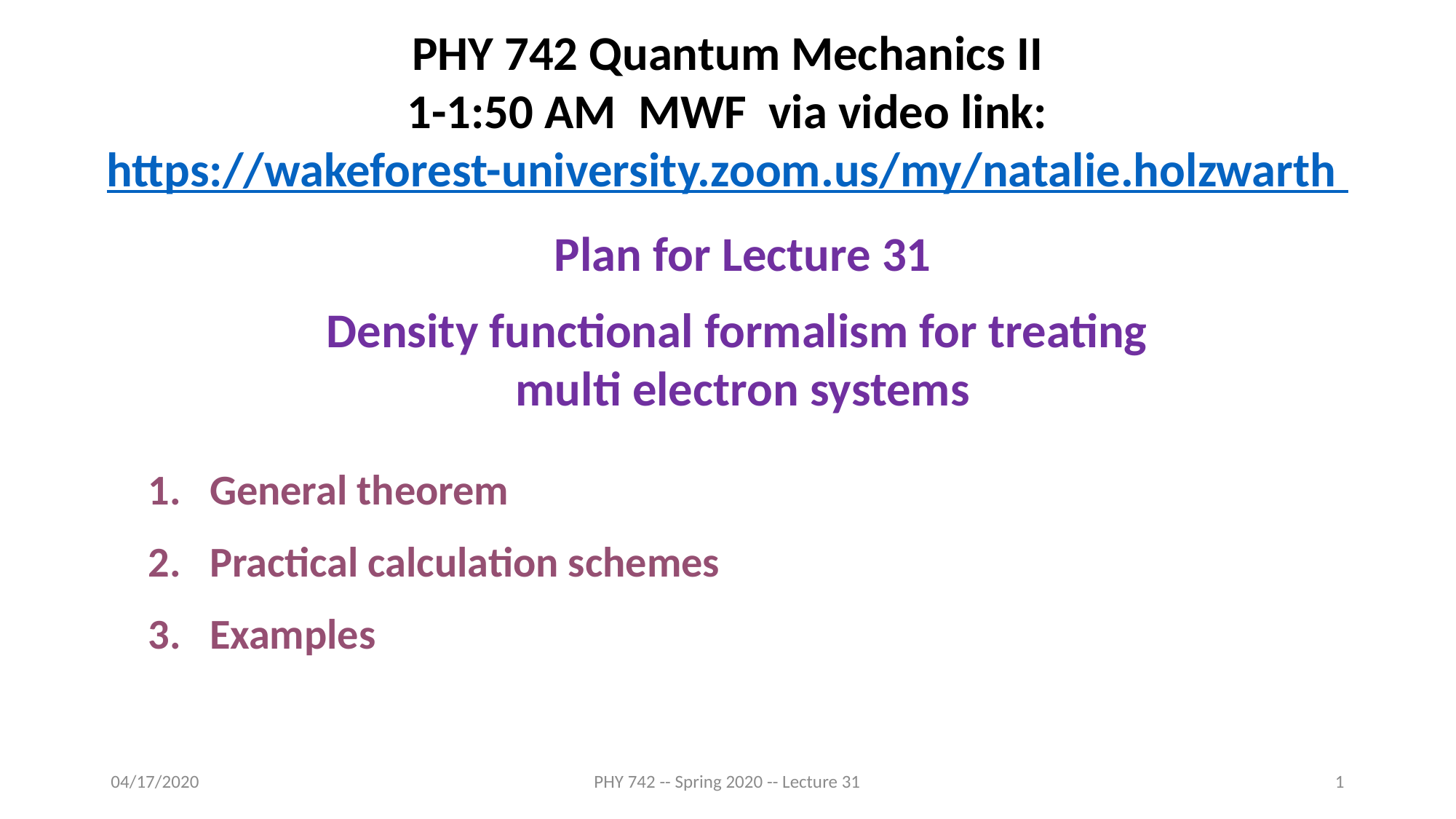

PHY 742 Quantum Mechanics II
1-1:50 AM  MWF  via video link:
https://wakeforest-university.zoom.us/my/natalie.holzwarth

Plan for Lecture 31

Density functional formalism for treating
multi electron systems

General theorem
Practical calculation schemes
Examples

04/17/2020
PHY 742 -- Spring 2020 -- Lecture 31
1